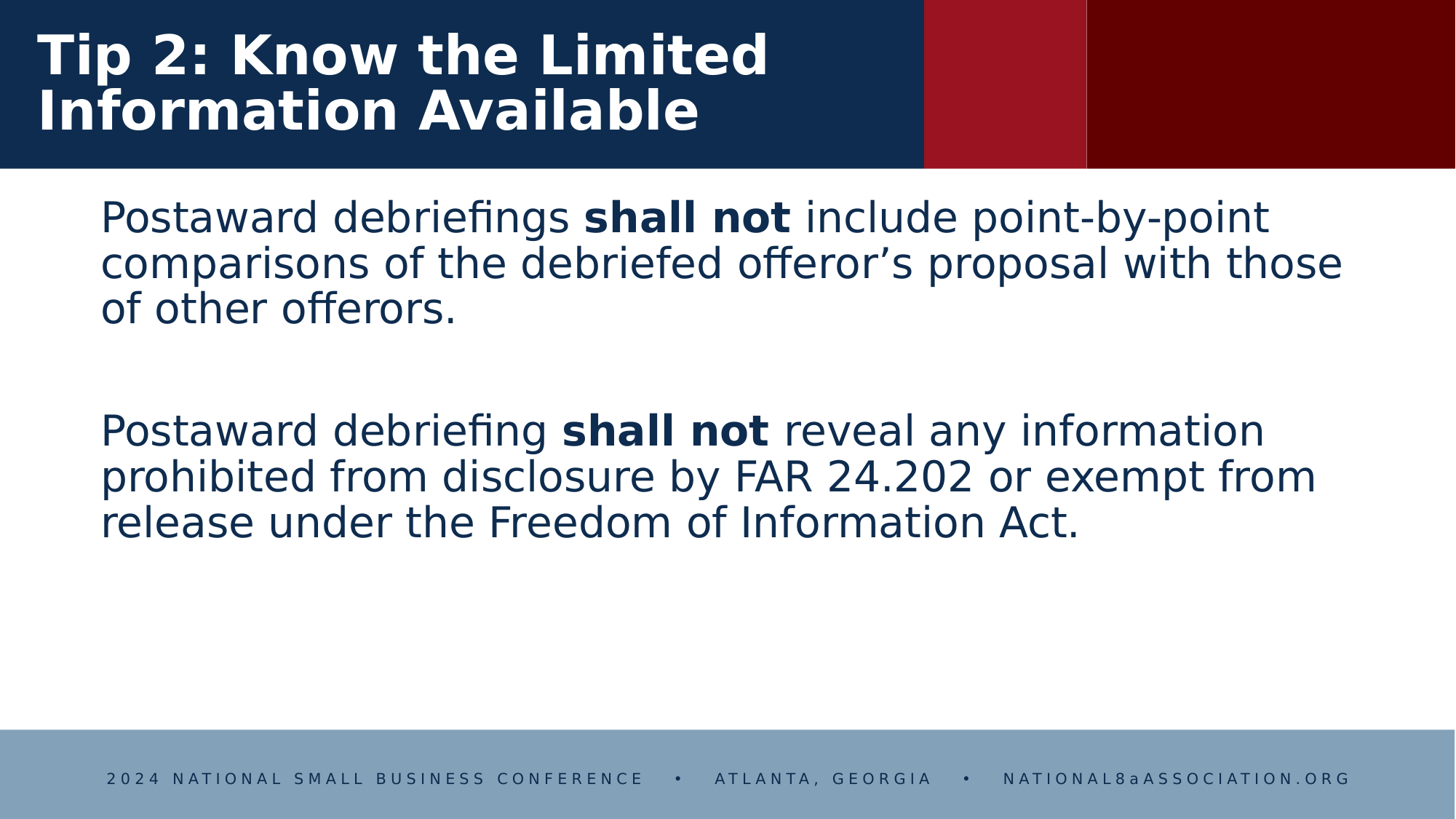

# Tip 2: Know the Limited Information Available
Postaward debriefings shall not include point-by-point comparisons of the debriefed offeror’s proposal with those of other offerors.

Postaward debriefing shall not reveal any information prohibited from disclosure by FAR 24.202 or exempt from release under the Freedom of Information Act.